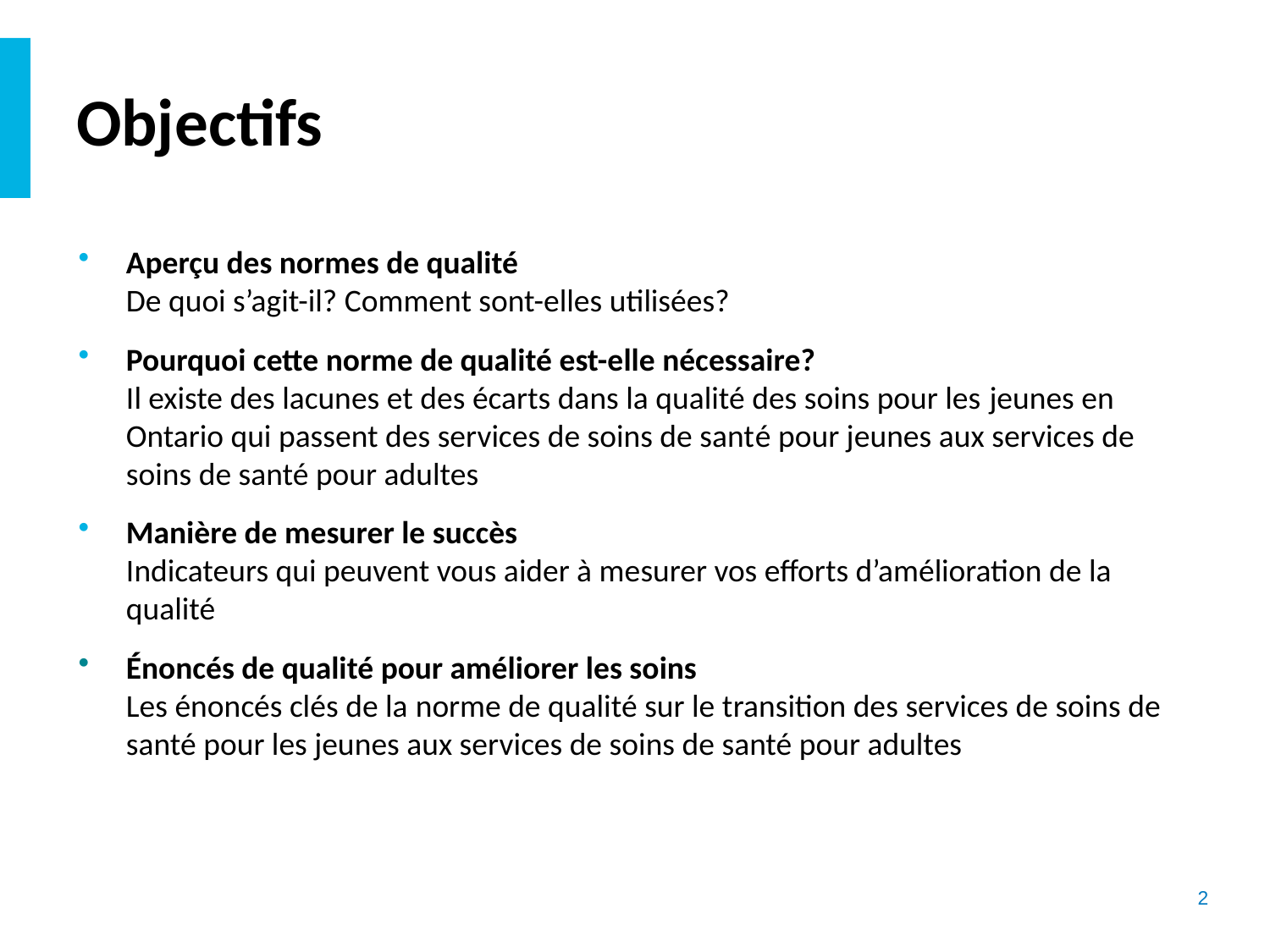

# Objectifs
Aperçu des normes de qualité
De quoi s’agit-il? Comment sont-elles utilisées?
Pourquoi cette norme de qualité est-elle nécessaire?
Il existe des lacunes et des écarts dans la qualité des soins pour les jeunes en Ontario qui passent des services de soins de santé pour jeunes aux services de soins de santé pour adultes
Manière de mesurer le succès
Indicateurs qui peuvent vous aider à mesurer vos efforts d’amélioration de la qualité
Énoncés de qualité pour améliorer les soins
Les énoncés clés de la norme de qualité sur le transition des services de soins de santé pour les jeunes aux services de soins de santé pour adultes